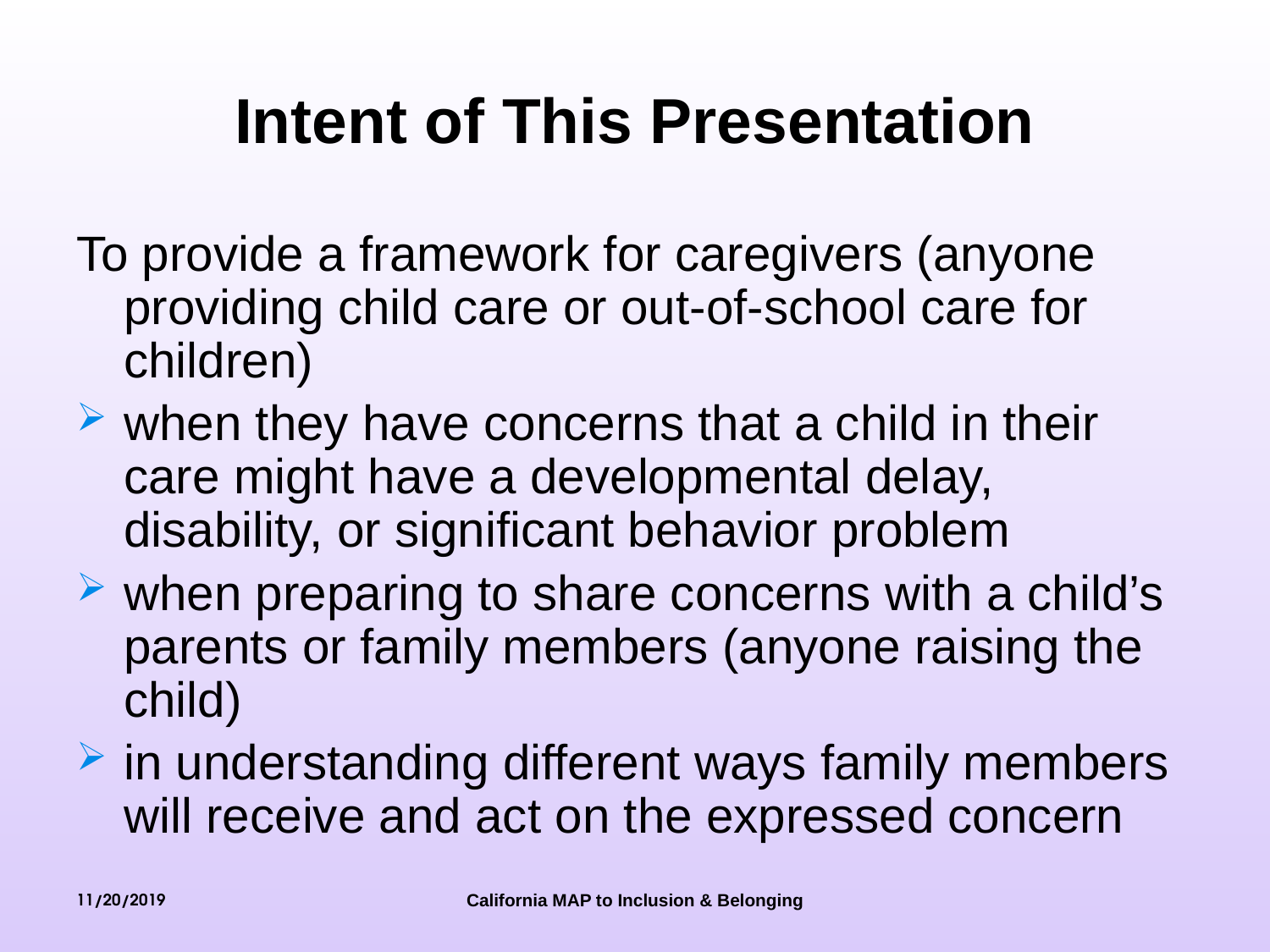

# Intent of This Presentation
To provide a framework for caregivers (anyone providing child care or out-of-school care for children)
when they have concerns that a child in their care might have a developmental delay, disability, or significant behavior problem
when preparing to share concerns with a child’s parents or family members (anyone raising the child)
in understanding different ways family members will receive and act on the expressed concern
11/20/2019